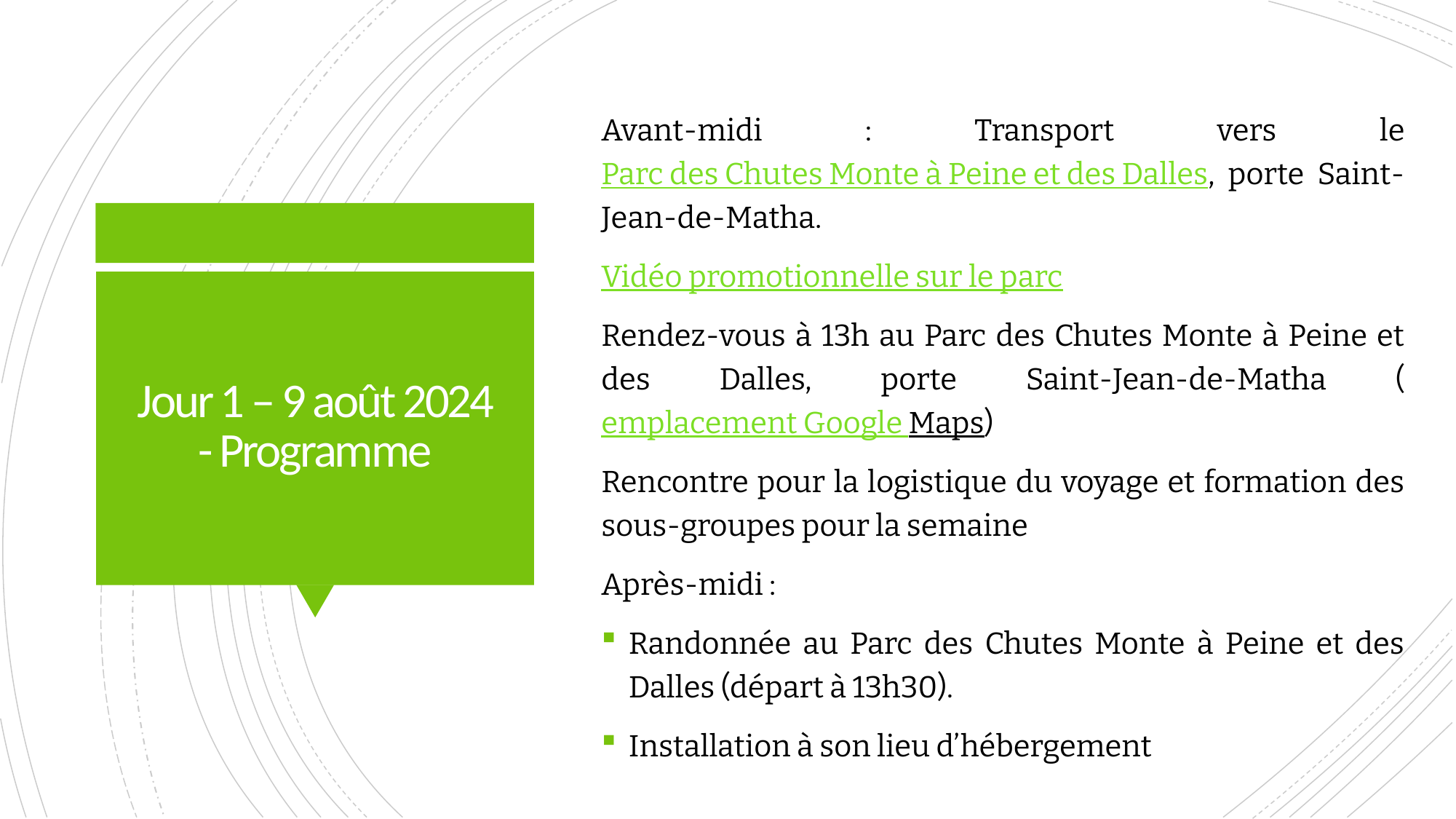

Avant-midi : Transport vers le Parc des Chutes Monte à Peine et des Dalles, porte Saint-Jean-de-Matha.
Vidéo promotionnelle sur le parc
Rendez-vous à 13h au Parc des Chutes Monte à Peine et des Dalles, porte Saint-Jean-de-Matha (emplacement Google Maps)
Rencontre pour la logistique du voyage et formation des sous-groupes pour la semaine
Après-midi :
Randonnée au Parc des Chutes Monte à Peine et des Dalles (départ à 13h30).
Installation à son lieu d’hébergement
# Jour 1 – 9 août 2024 - Programme